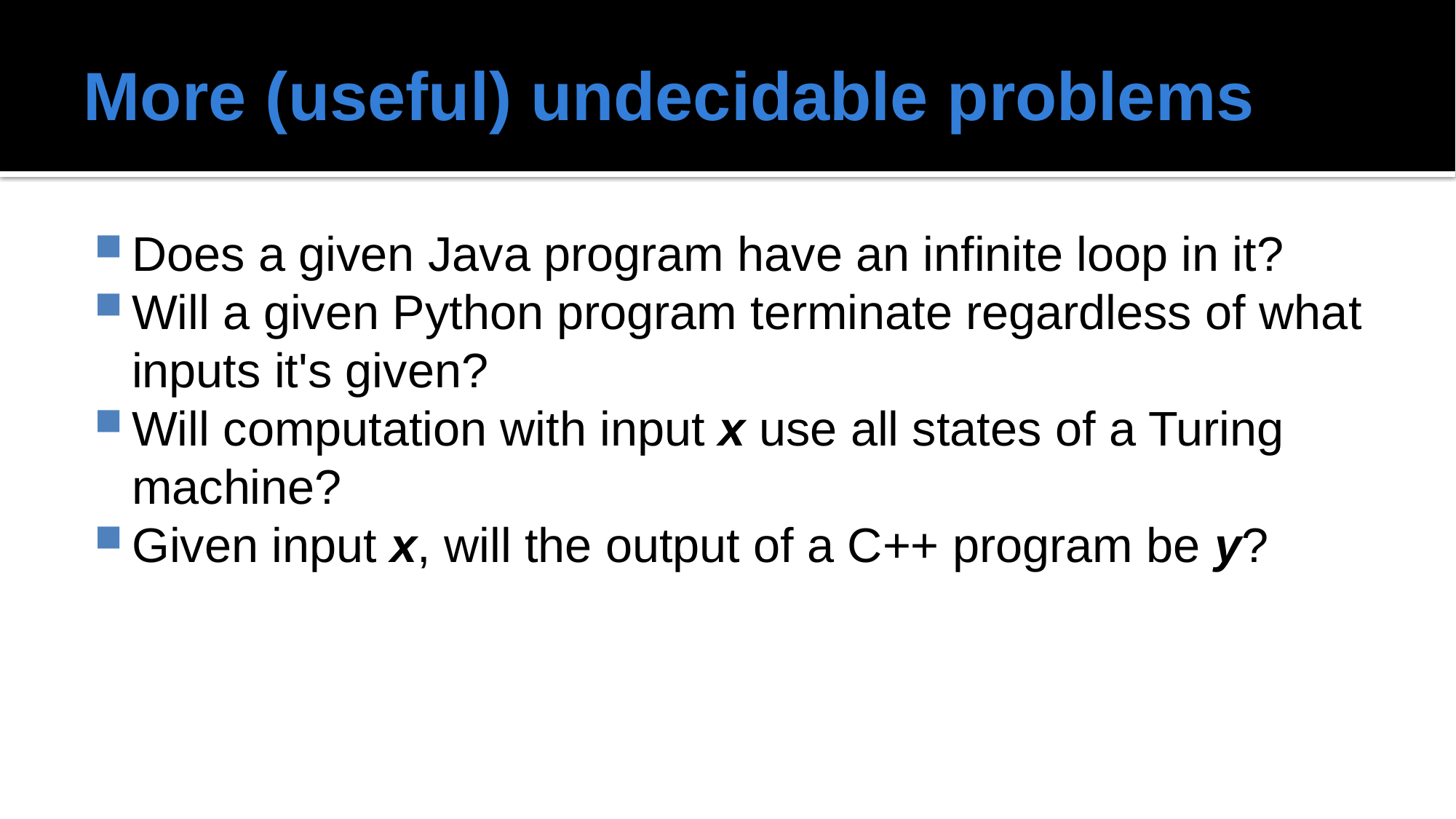

# More (useful) undecidable problems
Does a given Java program have an infinite loop in it?
Will a given Python program terminate regardless of what inputs it's given?
Will computation with input x use all states of a Turing machine?
Given input x, will the output of a C++ program be y?